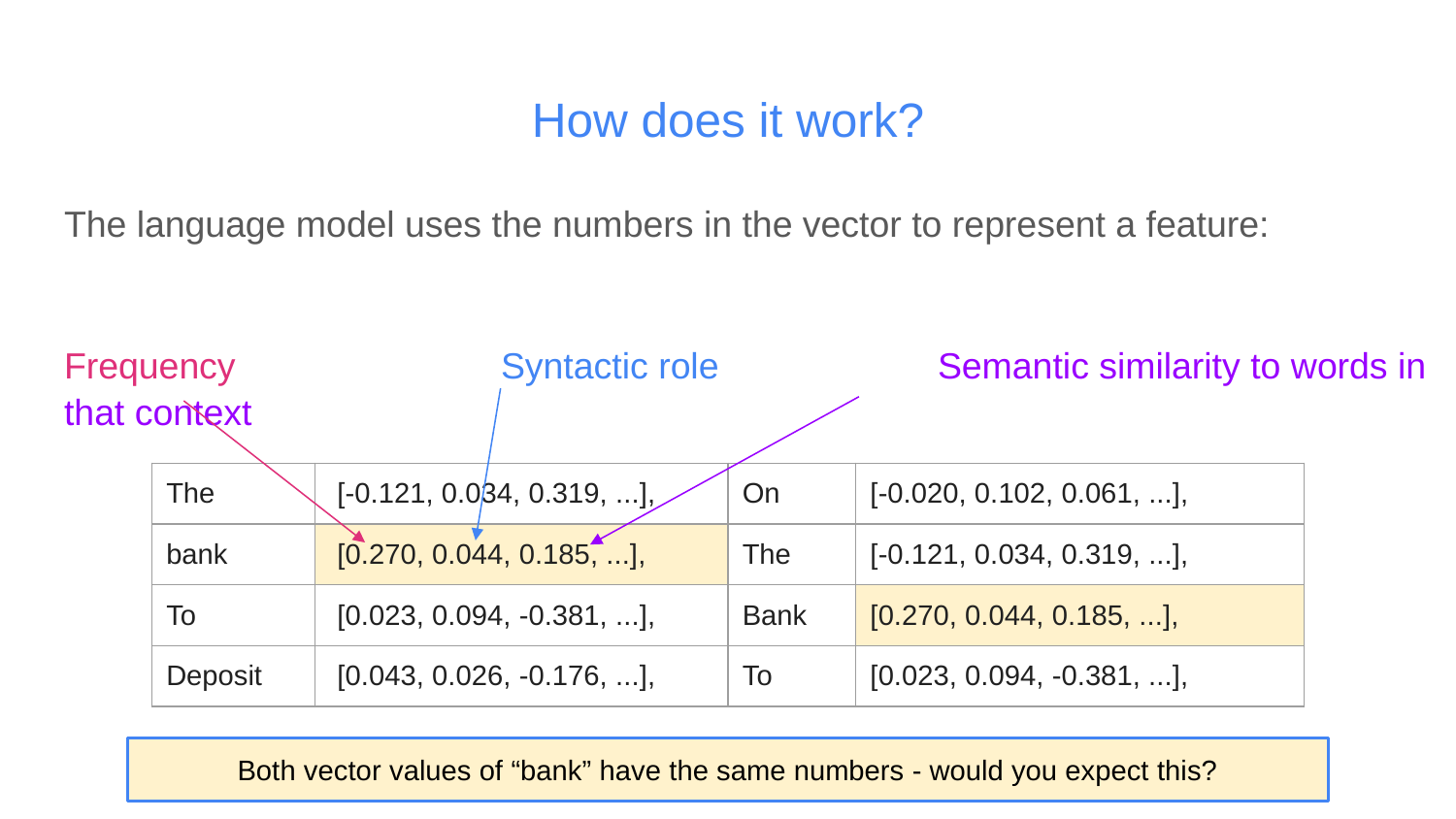

# How does it work?
The language model uses the numbers in the vector to represent a feature:

Frequency		Syntactic role		Semantic similarity to words in that context
| The | [-0.121, 0.034, 0.319, ...], | On | [-0.020, 0.102, 0.061, ...], |
| --- | --- | --- | --- |
| bank | [0.270, 0.044, 0.185, ...], | The | [-0.121, 0.034, 0.319, ...], |
| To | [0.023, 0.094, -0.381, ...], | Bank | [0.270, 0.044, 0.185, ...], |
| Deposit | [0.043, 0.026, -0.176, ...], | To | [0.023, 0.094, -0.381, ...], |
Both vector values of “bank” have the same numbers - would you expect this?